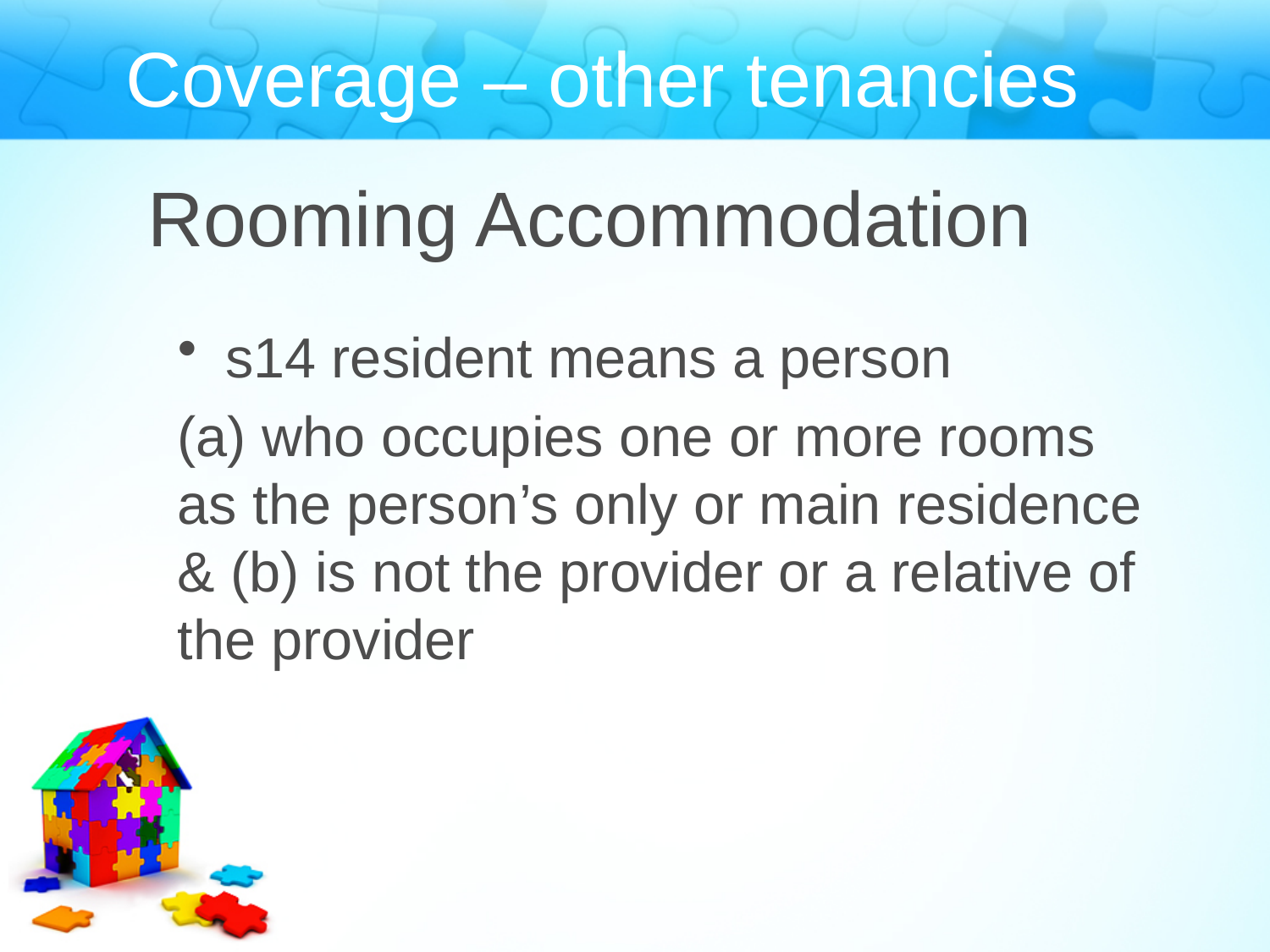

Coverage – other tenancies
# Rooming Accommodation

s14 resident means a person
(a) who occupies one or more rooms as the person’s only or main residence & (b) is not the provider or a relative of the provider